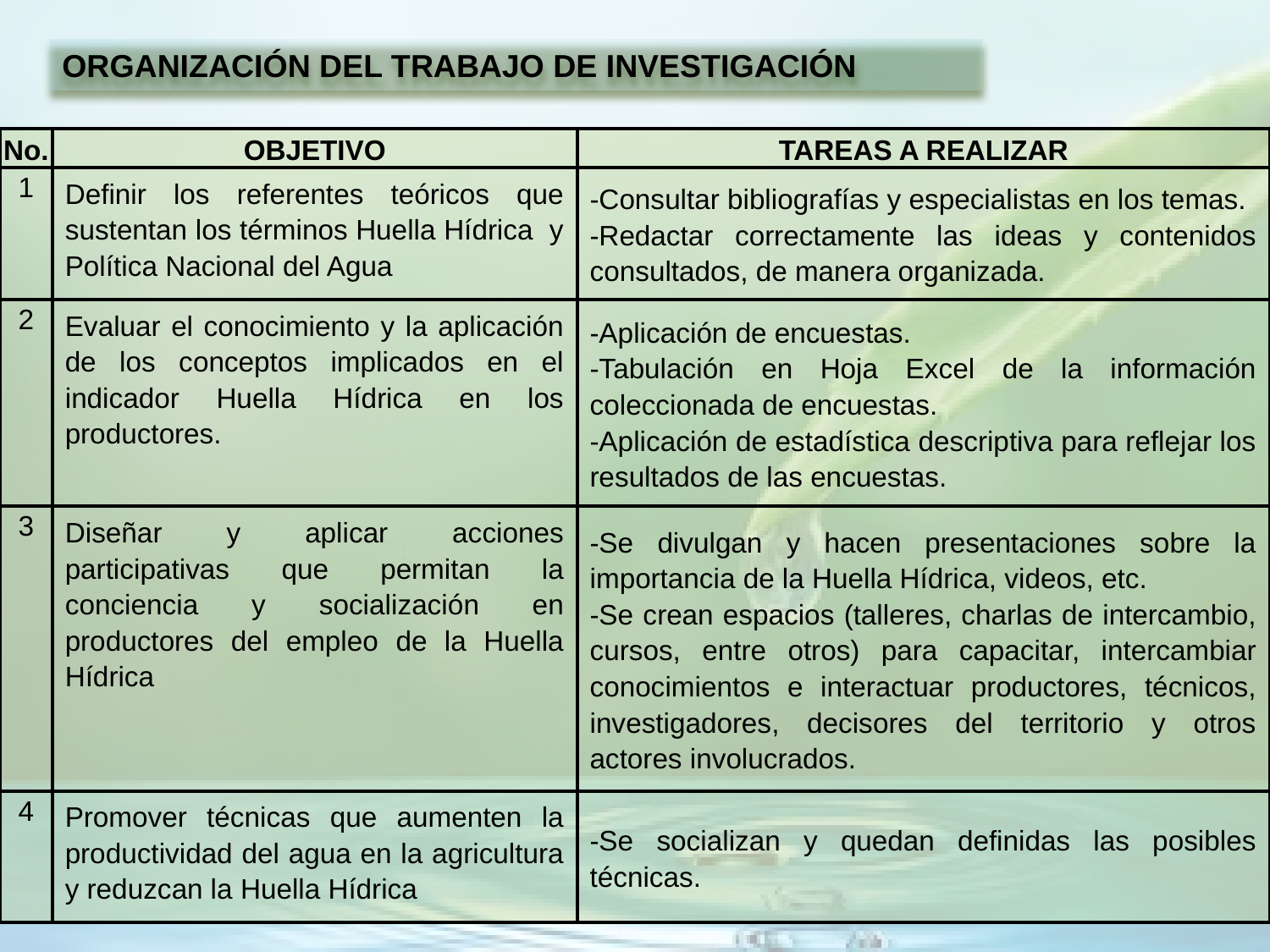

ORGANIZACIÓN DEL TRABAJO DE INVESTIGACIÓN
| No. | OBJETIVO | TAREAS A REALIZAR |
| --- | --- | --- |
| 1 | Definir los referentes teóricos que sustentan los términos Huella Hídrica y Política Nacional del Agua | -Consultar bibliografías y especialistas en los temas. -Redactar correctamente las ideas y contenidos consultados, de manera organizada. |
| 2 | Evaluar el conocimiento y la aplicación de los conceptos implicados en el indicador Huella Hídrica en los productores. | -Aplicación de encuestas. -Tabulación en Hoja Excel de la información coleccionada de encuestas. -Aplicación de estadística descriptiva para reflejar los resultados de las encuestas. |
| 3 | Diseñar y aplicar acciones participativas que permitan la conciencia y socialización en productores del empleo de la Huella Hídrica | -Se divulgan y hacen presentaciones sobre la importancia de la Huella Hídrica, videos, etc. -Se crean espacios (talleres, charlas de intercambio, cursos, entre otros) para capacitar, intercambiar conocimientos e interactuar productores, técnicos, investigadores, decisores del territorio y otros actores involucrados. |
| 4 | Promover técnicas que aumenten la productividad del agua en la agricultura y reduzcan la Huella Hídrica | -Se socializan y quedan definidas las posibles técnicas. |